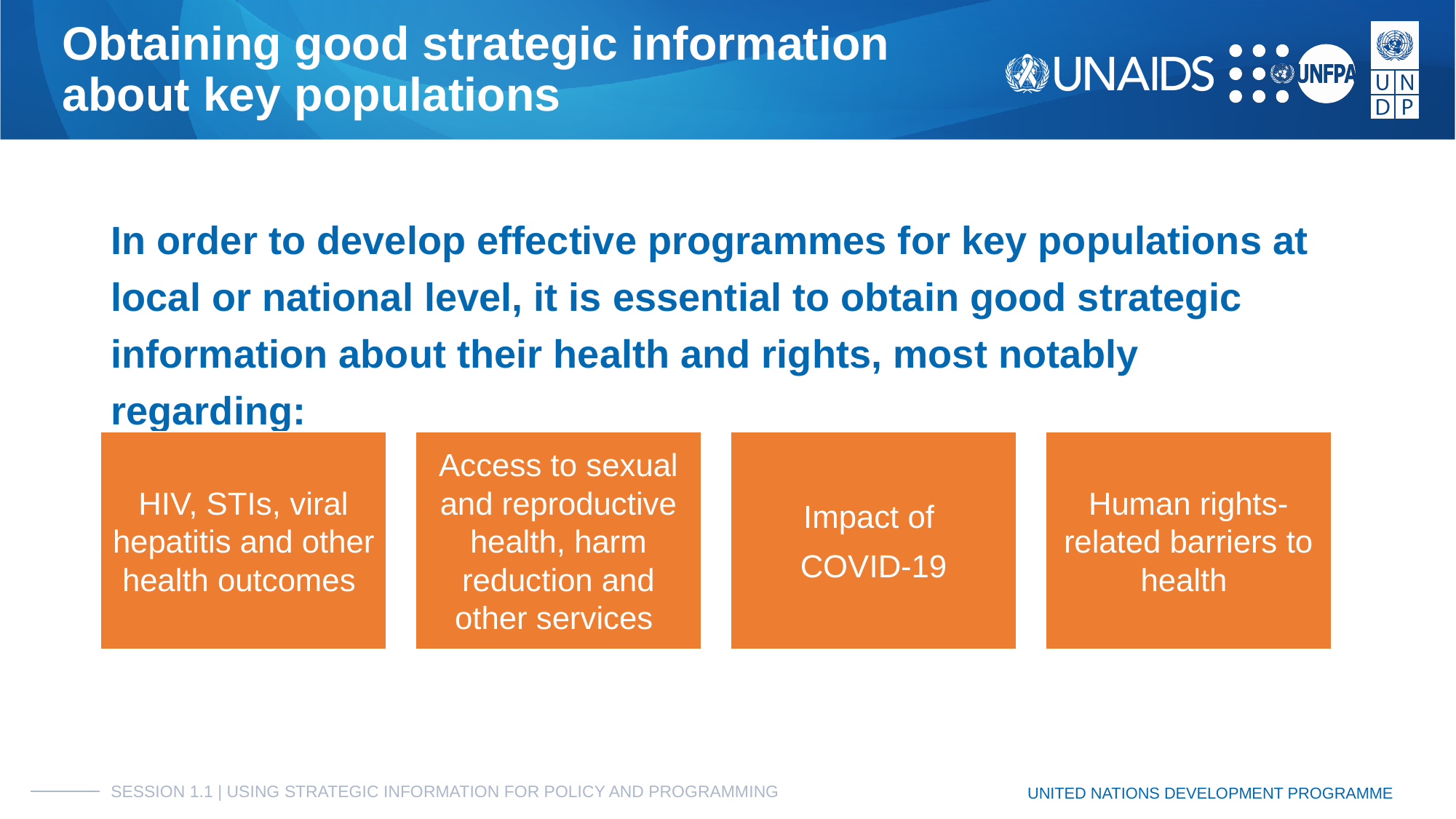

# Obtaining good strategic information
about key populations
In order to develop effective programmes for key populations at local or national level, it is essential to obtain good strategic information about their health and rights, most notably regarding:

HIV, STIs, viral hepatitis and other health outcomes

Access to sexual and reproductive health, harm reduction and other services

Impact of
COVID-19

Human rights-related barriers to health
SESSION 1.1 | USING STRATEGIC INFORMATION FOR POLICY AND PROGRAMMING